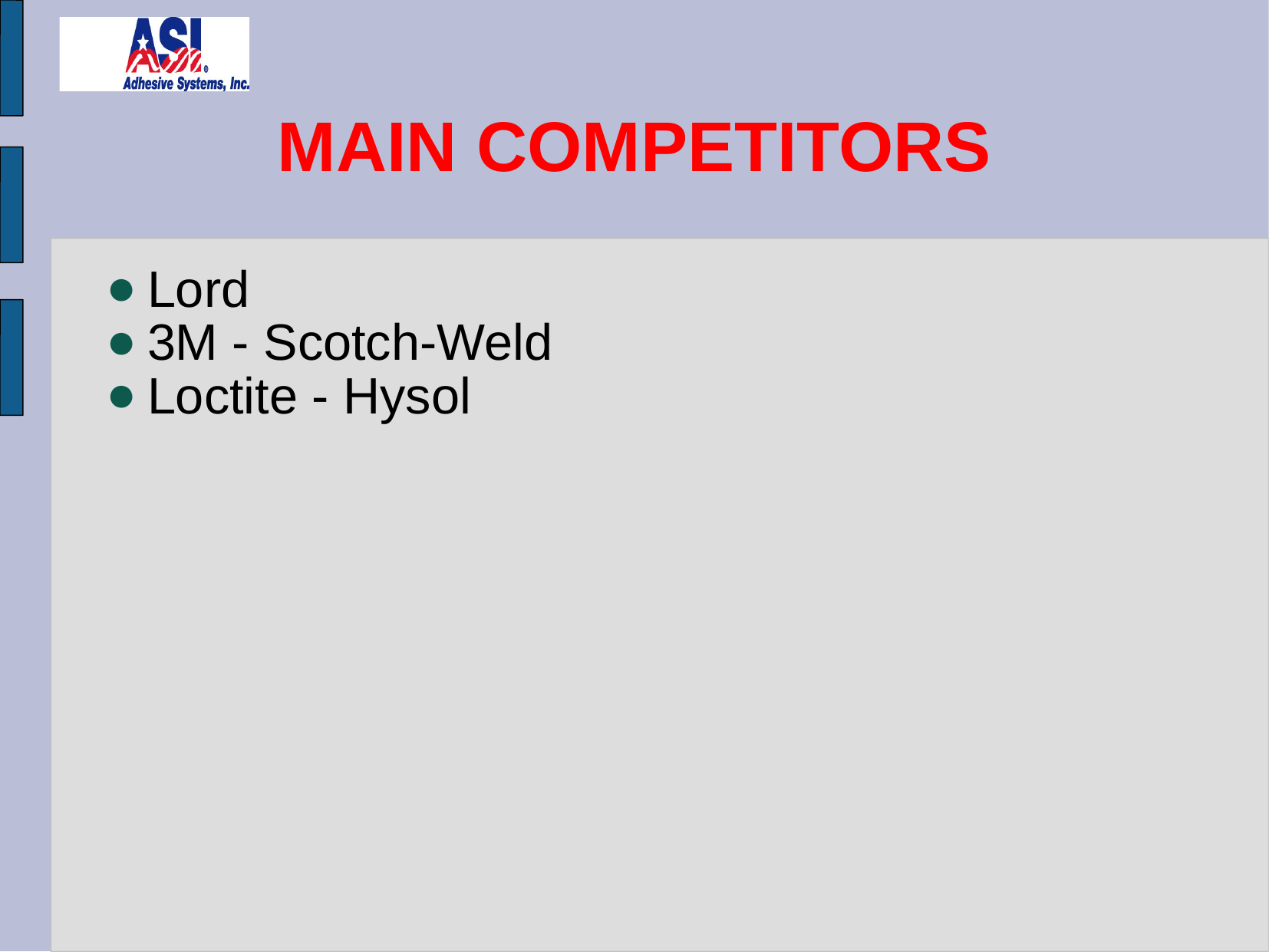

# MAIN COMPETITORS
Lord
3M - Scotch-Weld
Loctite - Hysol